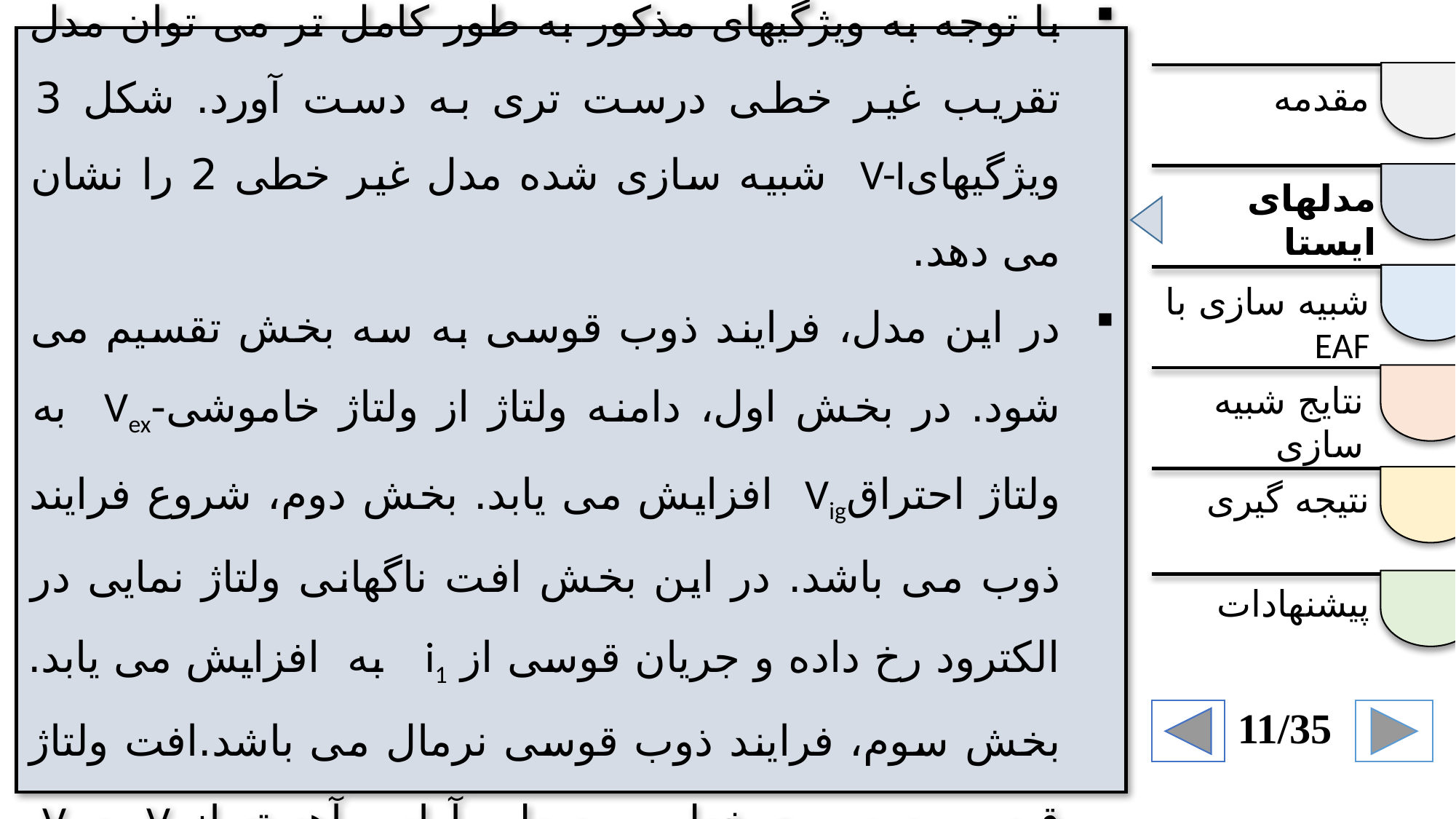

مدل 2
با توجه به ویژگیهای مذکور به طور کامل تر می توان مدل تقریب غیر خطی درست تری به دست آورد. شکل 3 ویژگیهایV-I  شبیه سازی شده مدل غیر خطی 2 را نشان می دهد.
در این مدل، فرایند ذوب قوسی به سه بخش تقسیم می شود. در بخش اول، دامنه ولتاژ از ولتاژ خاموشی-Vex  به ولتاژ احتراقVig  افزایش می یابد. بخش دوم، شروع فرایند ذوب می باشد. در این بخش افت ناگهانی ولتاژ نمایی در الکترود رخ داده و جریان قوسی از i1   به  افزایش می یابد. بخش سوم، فرایند ذوب قوسی نرمال می باشد.افت ولتاژ قوسی به صورت خطی و به طور آرام و آهسته ازVst  بهVex  کاهش می یابد.

مقدمه

مدلهای ایستا

شبیه سازی با EAF

نتایج شبیه سازی

نتیجه گیری

پیشنهادات
11/35